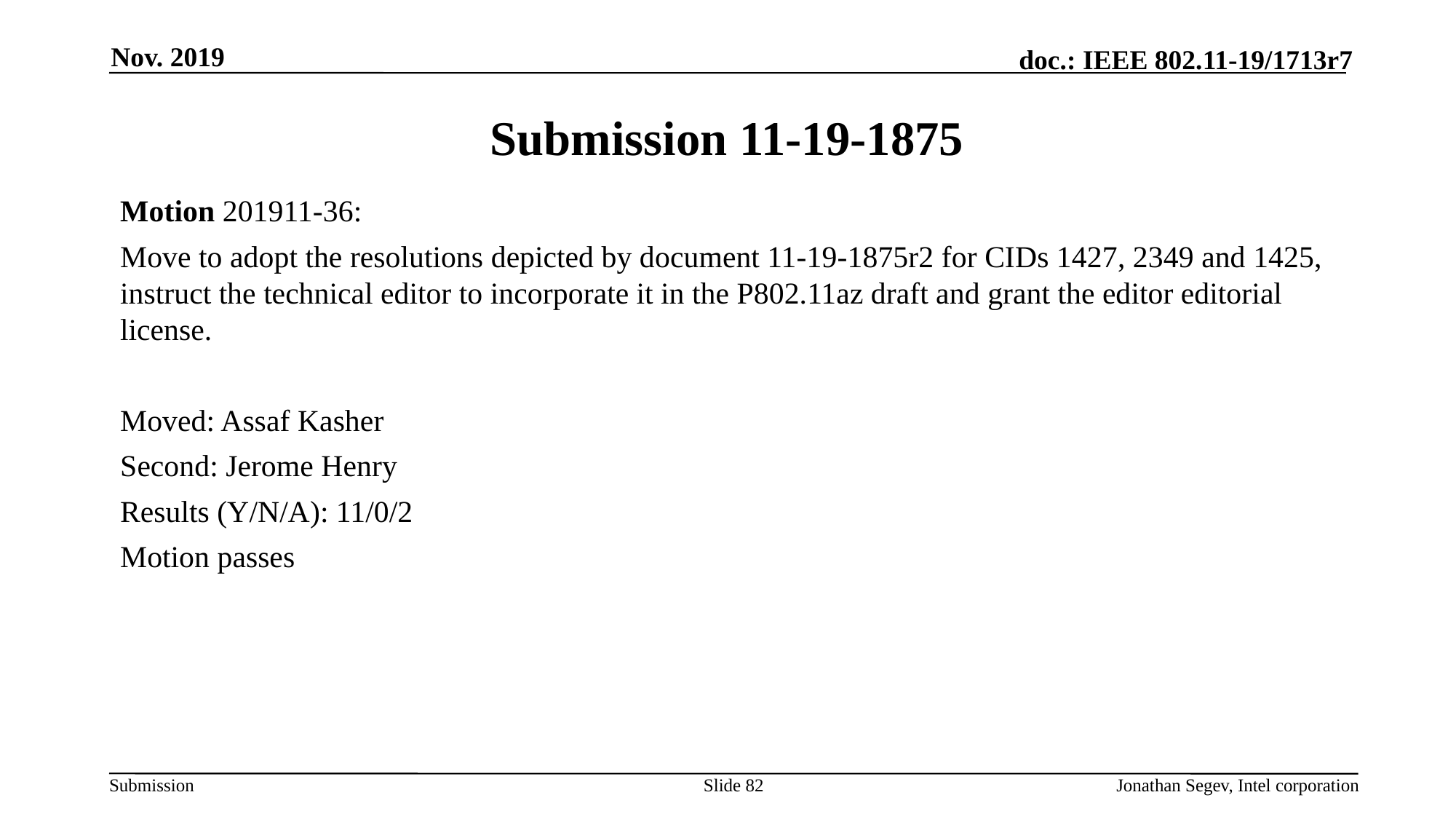

Nov. 2019
# Submission 11-19-1875
Motion 201911-36:
Move to adopt the resolutions depicted by document 11-19-1875r2 for CIDs 1427, 2349 and 1425, instruct the technical editor to incorporate it in the P802.11az draft and grant the editor editorial license.

Moved: Assaf Kasher
Second: Jerome Henry
Results (Y/N/A): 11/0/2
Motion passes

Slide 82
Jonathan Segev, Intel corporation